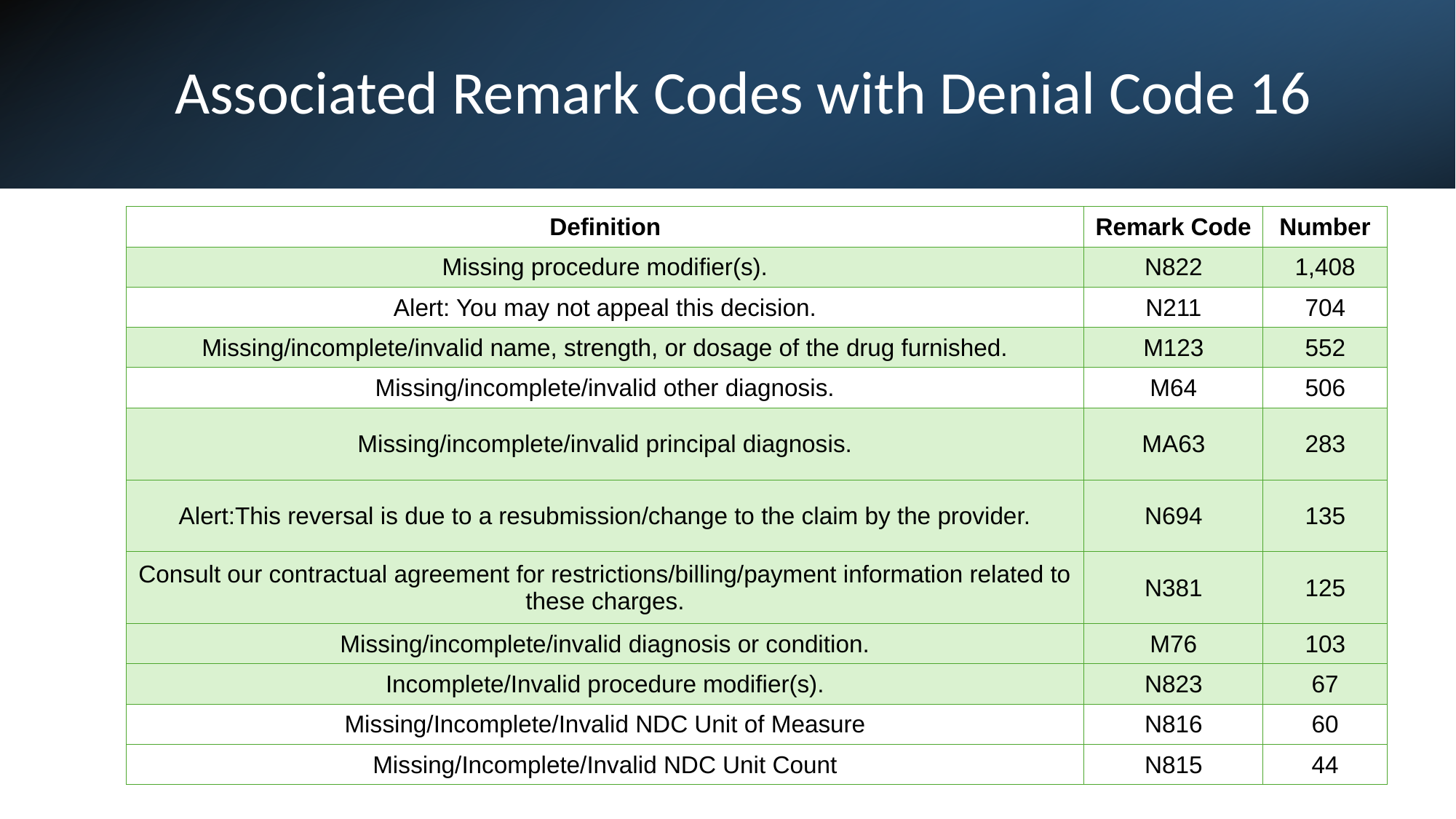

# Associated Remark Codes with Denial Code 16
| Definition | Remark Code | Number |
| --- | --- | --- |
| Missing procedure modifier(s). | N822 | 1,408 |
| Alert: You may not appeal this decision. | N211 | 704 |
| Missing/incomplete/invalid name, strength, or dosage of the drug furnished. | M123 | 552 |
| Missing/incomplete/invalid other diagnosis. | M64 | 506 |
| Missing/incomplete/invalid principal diagnosis. | MA63 | 283 |
| Alert:This reversal is due to a resubmission/change to the claim by the provider. | N694 | 135 |
| Consult our contractual agreement for restrictions/billing/payment information related to these charges. | N381 | 125 |
| Missing/incomplete/invalid diagnosis or condition. | M76 | 103 |
| Incomplete/Invalid procedure modifier(s). | N823 | 67 |
| Missing/Incomplete/Invalid NDC Unit of Measure | N816 | 60 |
| Missing/Incomplete/Invalid NDC Unit Count | N815 | 44 |